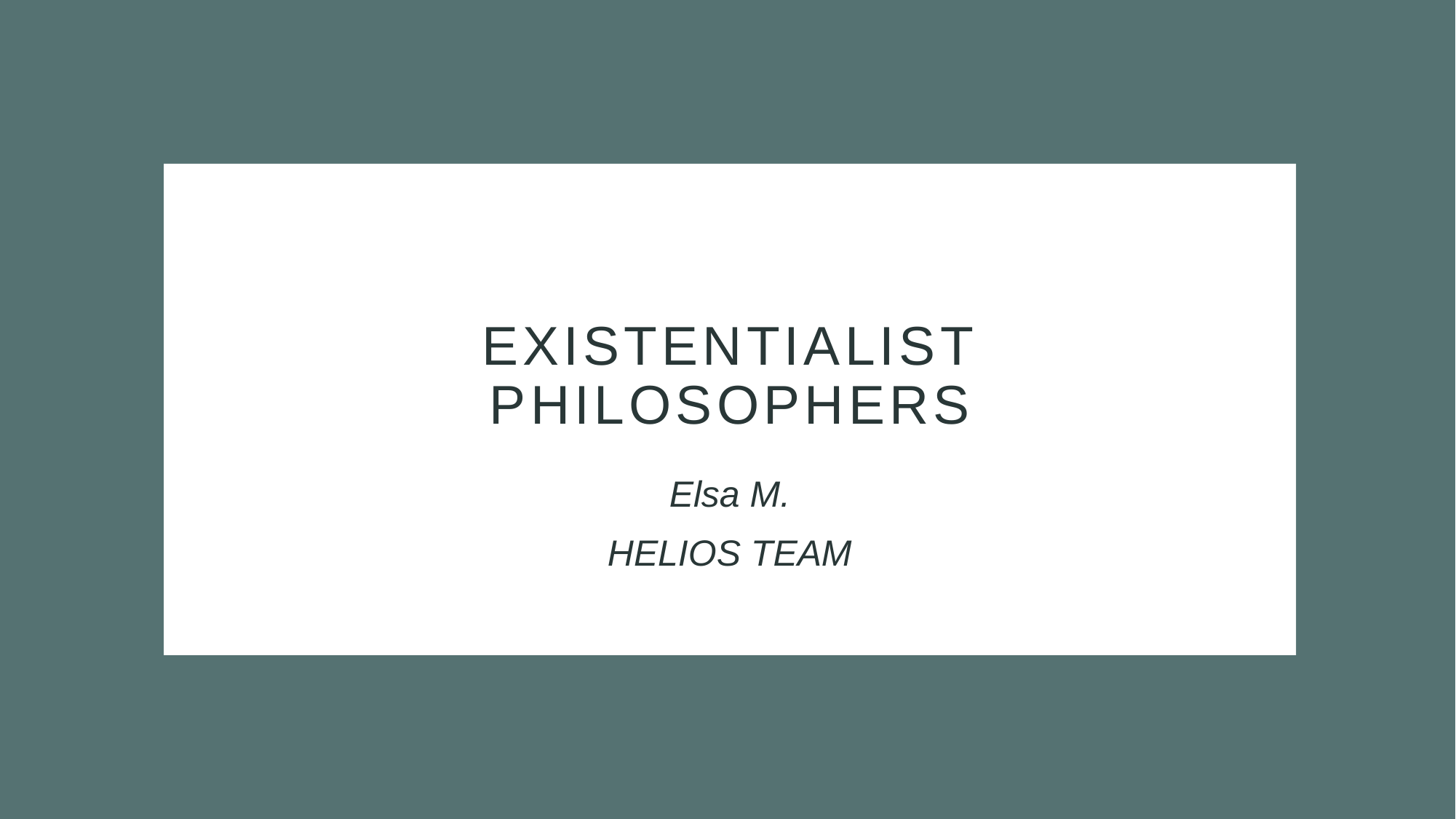

# Existentialist Philosophers
Elsa M.
HELIOS TEAM